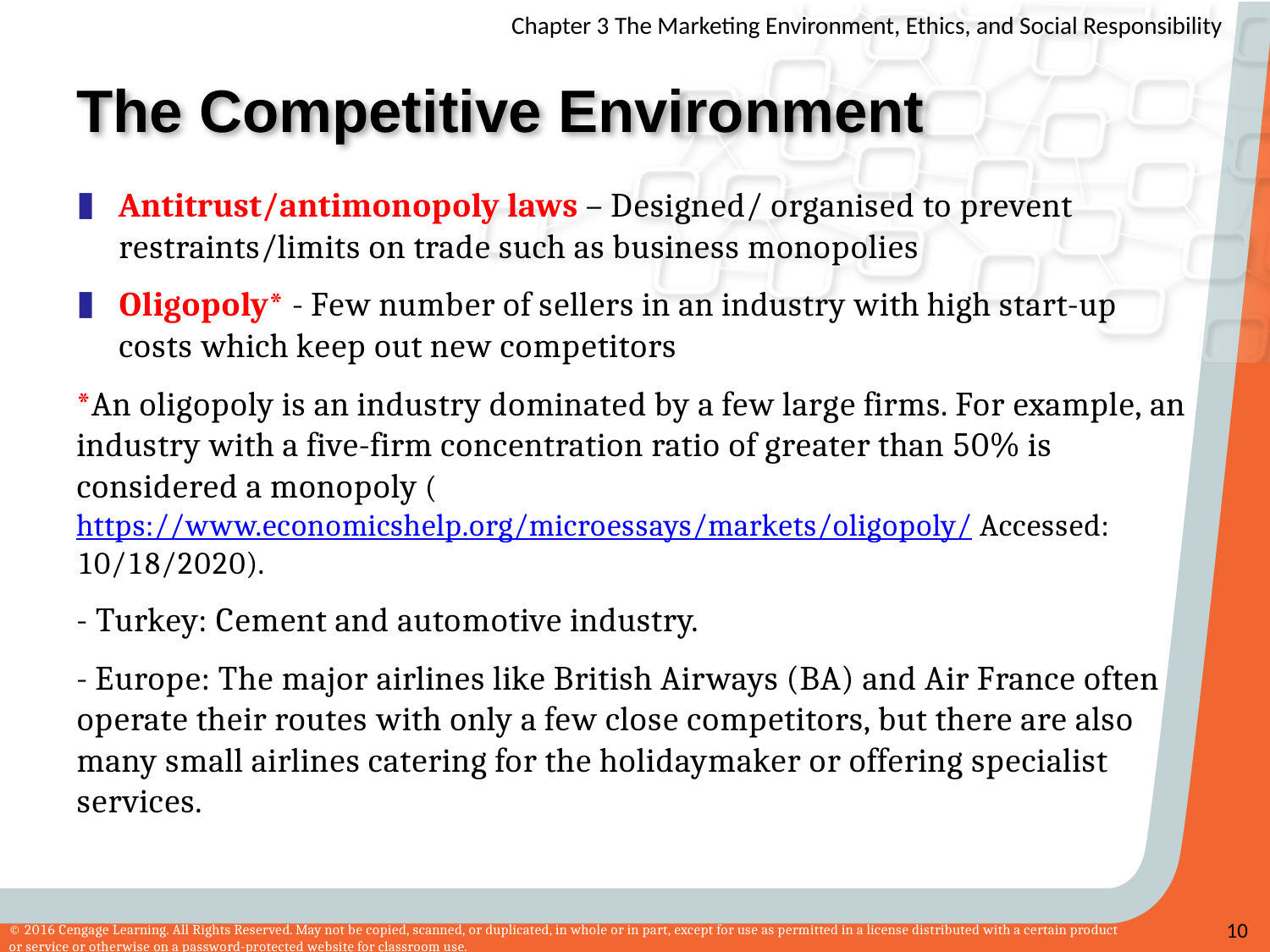

# The Competitive Environment
Antitrust/antimonopoly laws – Designed/ organised to prevent restraints/limits on trade such as business monopolies
Oligopoly* - Few number of sellers in an industry with high start-up costs which keep out new competitors
*An oligopoly is an industry dominated by a few large firms. For example, an industry with a five-firm concentration ratio of greater than 50% is considered a monopoly (https://www.economicshelp.org/microessays/markets/oligopoly/ Accessed: 10/18/2020).
- Turkey: Cement and automotive industry.
- Europe: The major airlines like British Airways (BA) and Air France often operate their routes with only a few close competitors, but there are also many small airlines catering for the holidaymaker or offering specialist services.

10